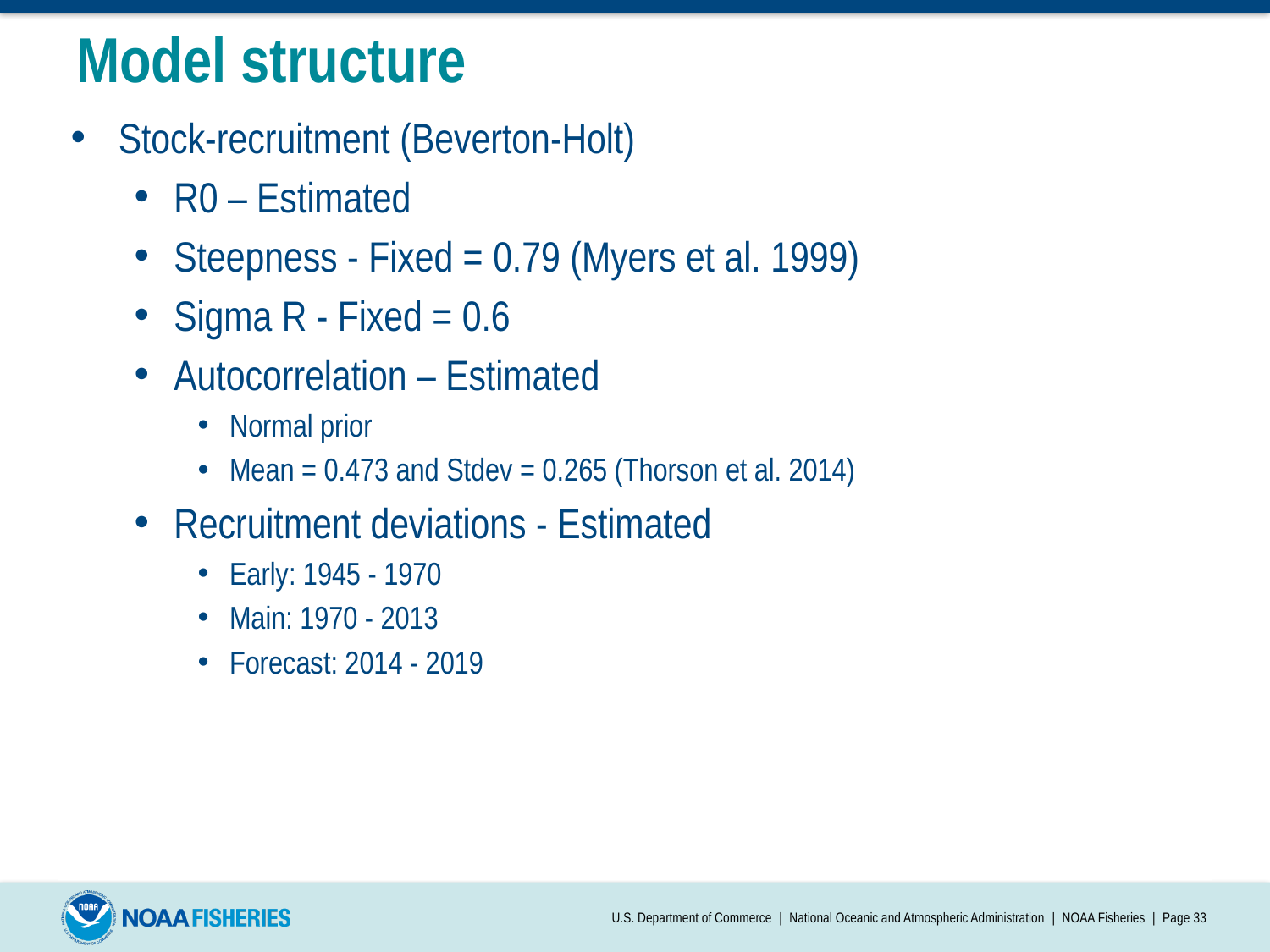

# Model structure
Stock-recruitment (Beverton-Holt)
R0 – Estimated
Steepness - Fixed = 0.79 (Myers et al. 1999)
Sigma R - Fixed = 0.6
Autocorrelation – Estimated
Normal prior
Mean = 0.473 and Stdev = 0.265 (Thorson et al. 2014)
Recruitment deviations - Estimated
Early: 1945 - 1970
Main: 1970 - 2013
Forecast: 2014 - 2019
U.S. Department of Commerce | National Oceanic and Atmospheric Administration | NOAA Fisheries | Page 33